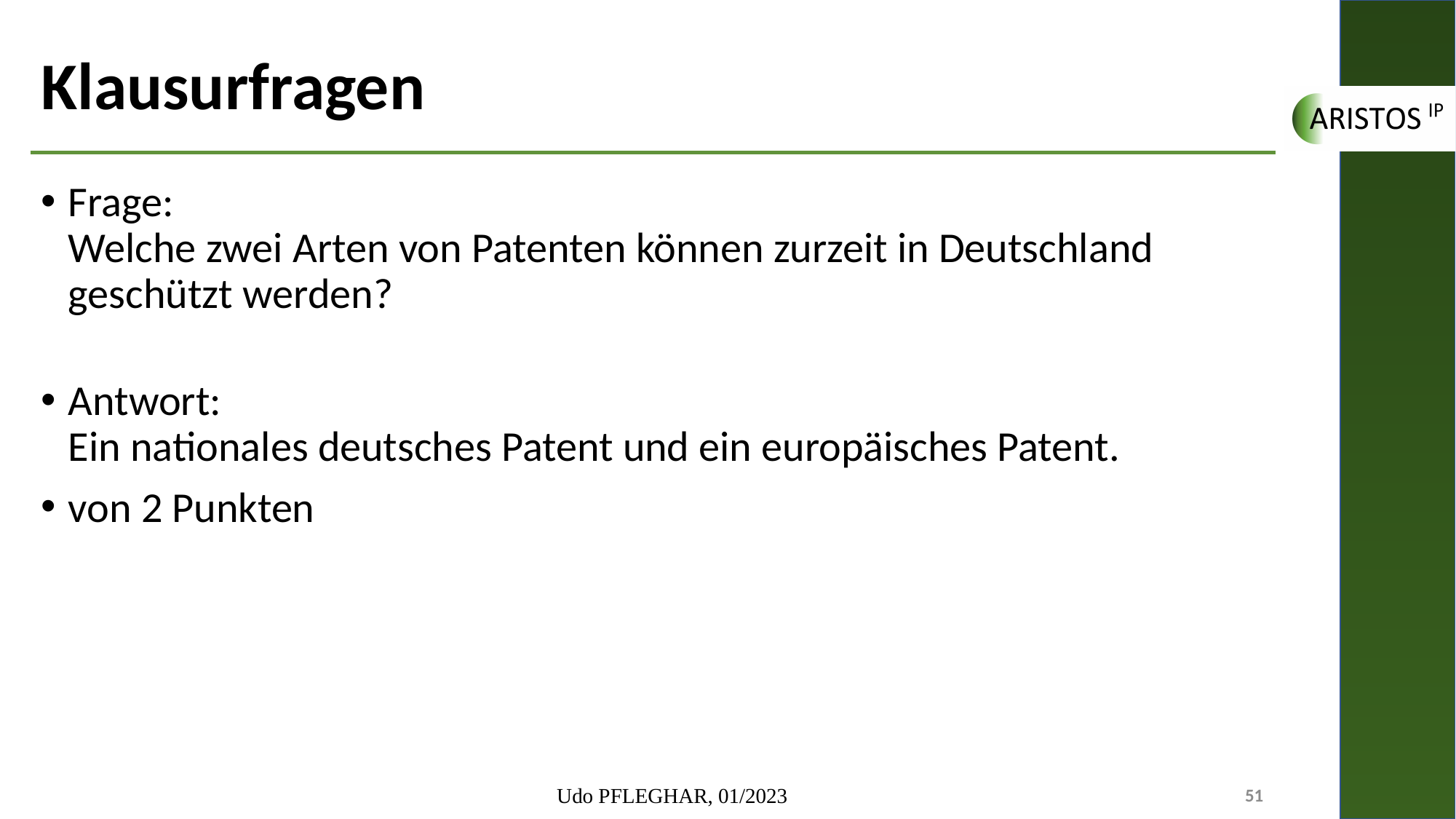

# Klausurfragen
Frage:
Welche zwei Arten von Patenten können zurzeit in Deutschland geschützt werden?
Antwort:
Ein nationales deutsches Patent und ein europäisches Patent.
von 2 Punkten
Udo PFLEGHAR, 01/2023
51